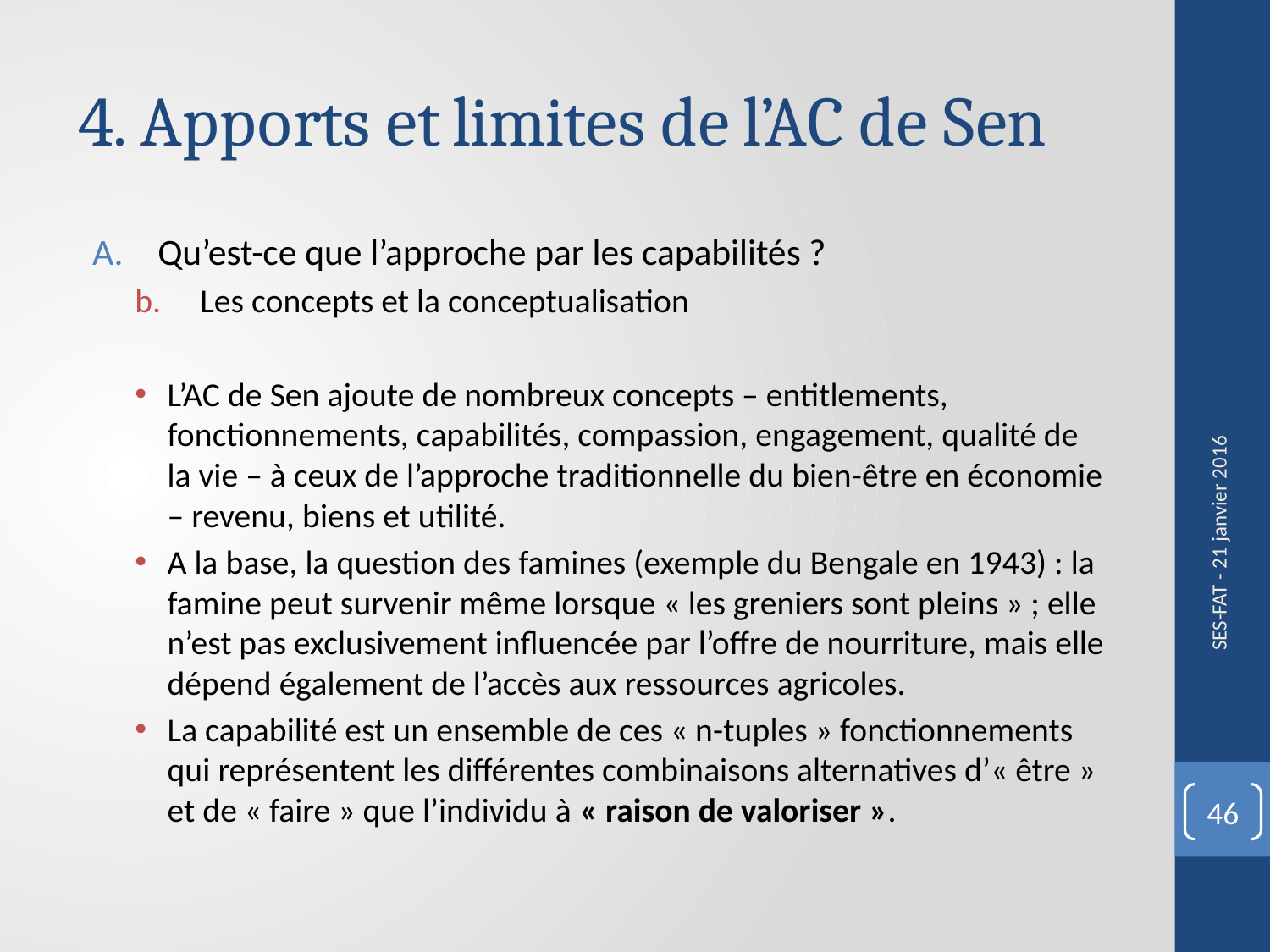

# 4. Apports et limites de l’AC de Sen
Qu’est-ce que l’approche par les capabilités ?
Les concepts et la conceptualisation

L’AC de Sen ajoute de nombreux concepts – entitlements, fonctionnements, capabilités, compassion, engagement, qualité de la vie – à ceux de l’approche traditionnelle du bien-être en économie – revenu, biens et utilité.
A la base, la question des famines (exemple du Bengale en 1943) : la famine peut survenir même lorsque « les greniers sont pleins » ; elle n’est pas exclusivement influencée par l’offre de nourriture, mais elle dépend également de l’accès aux ressources agricoles.
La capabilité est un ensemble de ces « n-tuples » fonctionnements qui représentent les différentes combinaisons alternatives d’« être » et de « faire » que l’individu à « raison de valoriser ».

SES-FAT - 21 janvier 2016
46